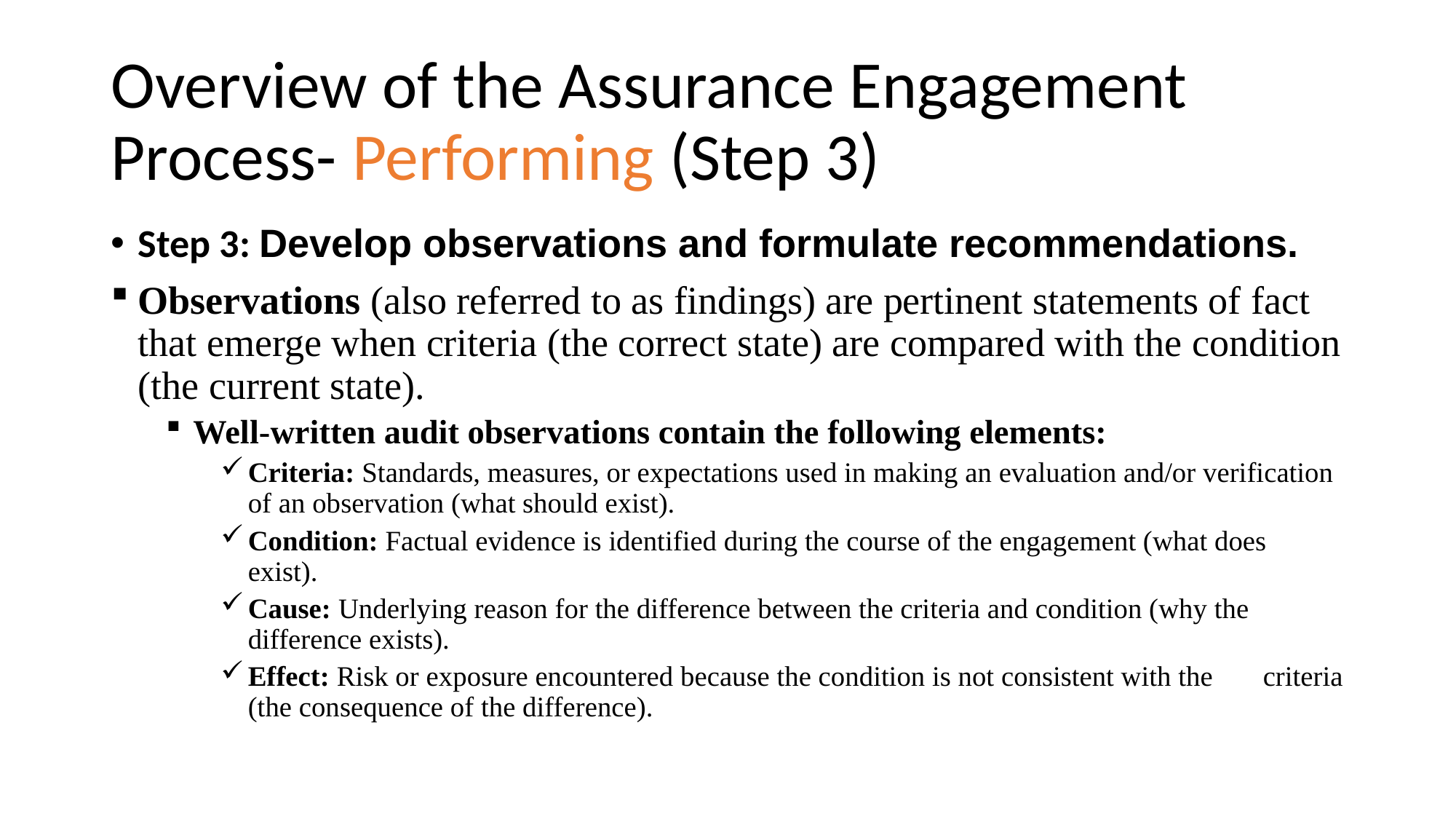

# Overview of the Assurance Engagement Process- Performing (Step 3)
Step 3: Develop observations and formulate recommendations.
Observations (also referred to as findings) are pertinent statements of fact that emerge when criteria (the correct state) are compared with the condition (the current state).
Well-written audit observations contain the following elements:
Criteria: Standards, measures, or expectations used in making an evaluation and/or verification of an observation (what should exist).
Condition: Factual evidence is identified during the course of the engagement (what does exist).
Cause: Underlying reason for the difference between the criteria and condition (why the difference exists).
Effect: Risk or exposure encountered because the condition is not consistent with the 	criteria (the consequence of the difference).